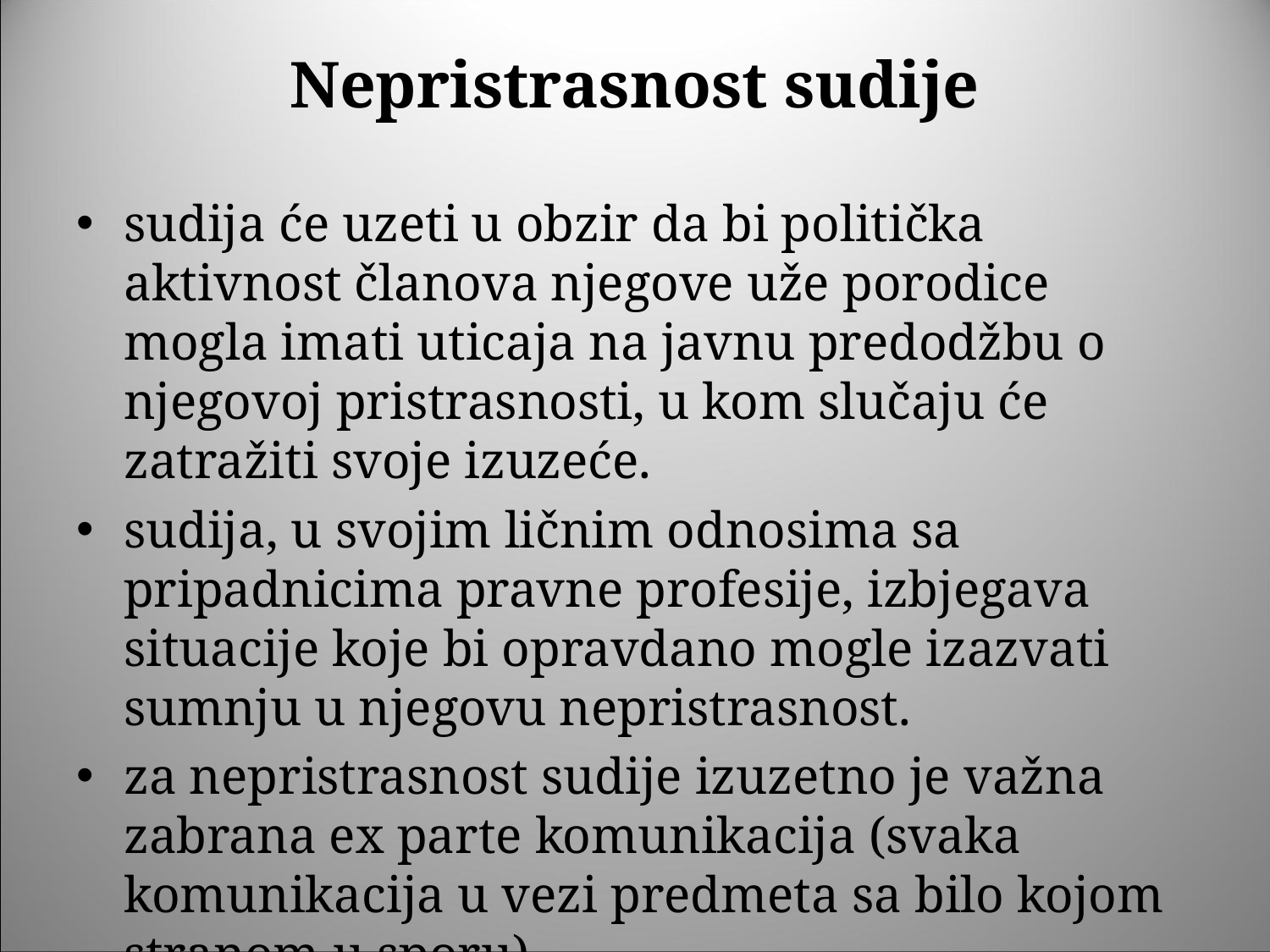

# Nepristrasnost sudije
sudija će uzeti u obzir da bi politička aktivnost članova njegove uže porodice mogla imati uticaja na javnu predodžbu o njegovoj pristrasnosti, u kom slučaju će zatražiti svoje izuzeće.
sudija, u svojim ličnim odnosima sa pripadnicima pravne profesije, izbjegava situacije koje bi opravdano mogle izazvati sumnju u njegovu nepristrasnost.
za nepristrasnost sudije izuzetno je važna zabrana ex parte komunikacija (svaka komunikacija u vezi predmeta sa bilo kojom stranom u sporu).